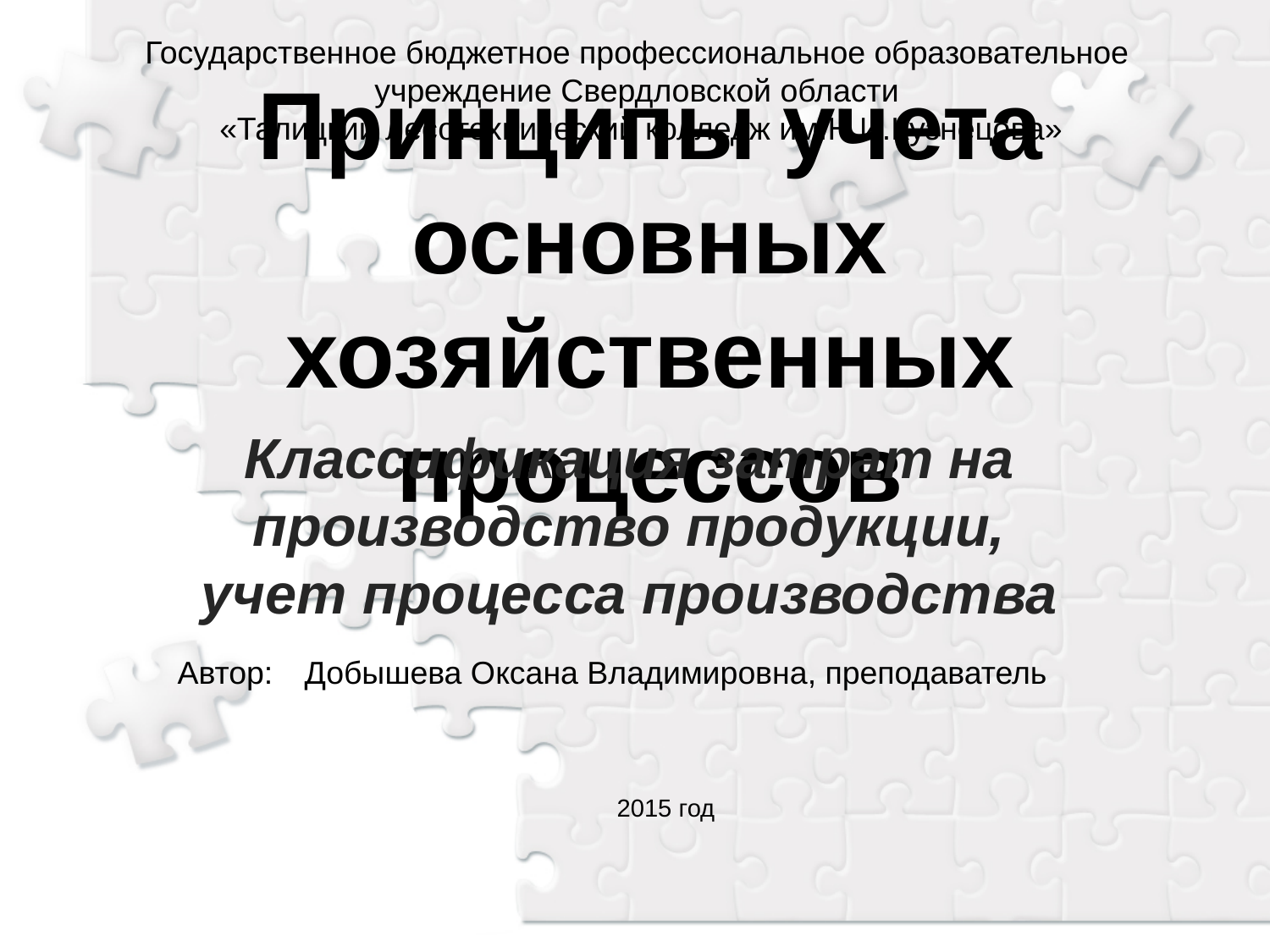

Государственное бюджетное профессиональное образовательное
учреждение Свердловской области
«Талицкий лесотехнический колледж им.Н.И.Кузнецова»
# Принципы учета основных хозяйственных процессов
Классификация затрат на производство продукции, учет процесса производства
Автор: 	Добышева Оксана Владимировна, преподаватель
2015 год